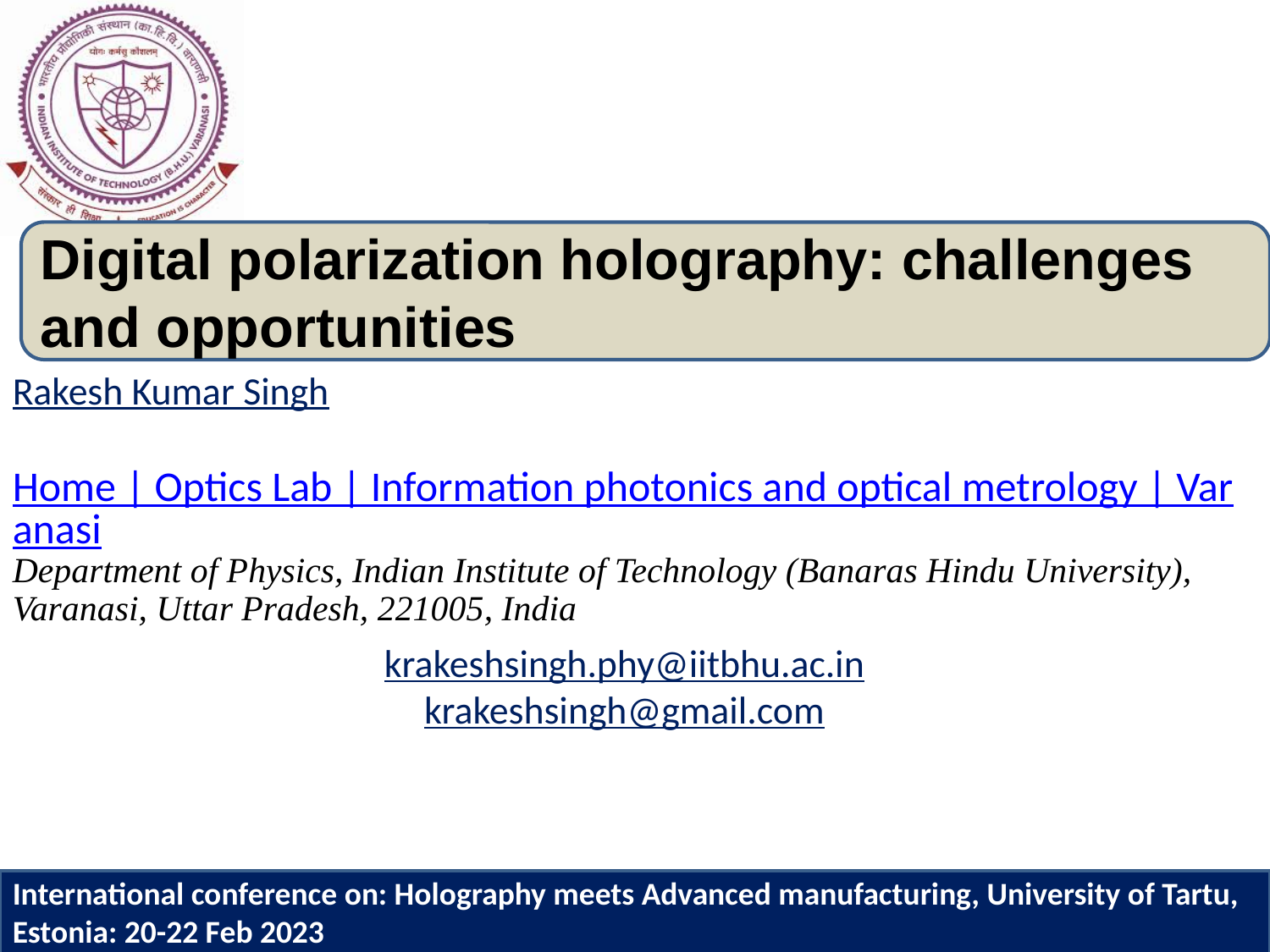

Digital polarization holography: challenges and opportunities
Rakesh Kumar Singh

Home | Optics Lab | Information photonics and optical metrology | Varanasi
Department of Physics, Indian Institute of Technology (Banaras Hindu University), Varanasi, Uttar Pradesh, 221005, India
krakeshsingh.phy@iitbhu.ac.in
krakeshsingh@gmail.com

International conference on: Holography meets Advanced manufacturing, University of Tartu, Estonia: 20-22 Feb 2023